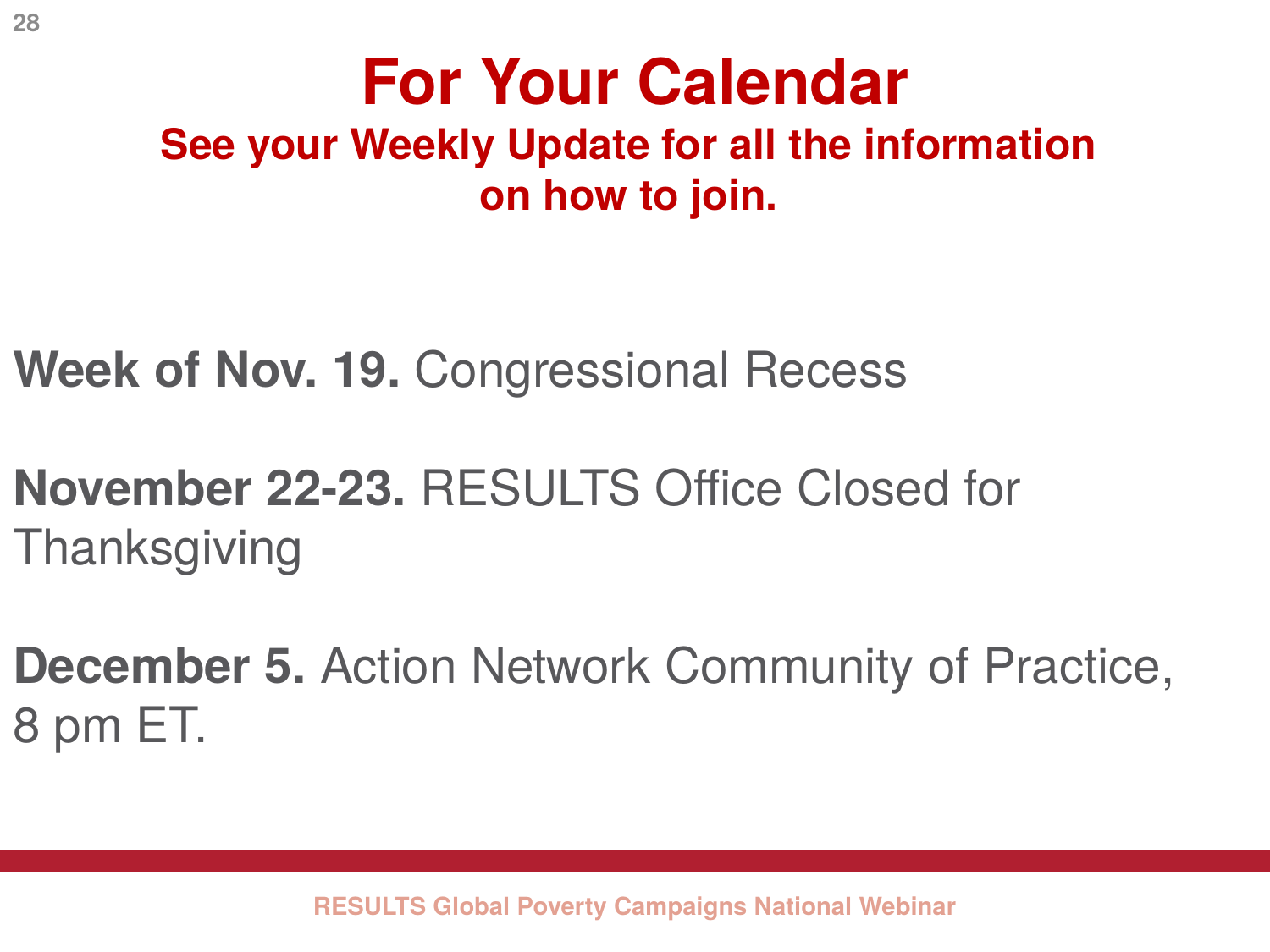

28

# For Your Calendar See your Weekly Update for all the information on how to join.
Week of Nov. 19. Congressional Recess

November 22-23. RESULTS Office Closed for Thanksgiving

December 5. Action Network Community of Practice,
8 pm ET.

RESULTS Global Poverty Campaigns National Webinar